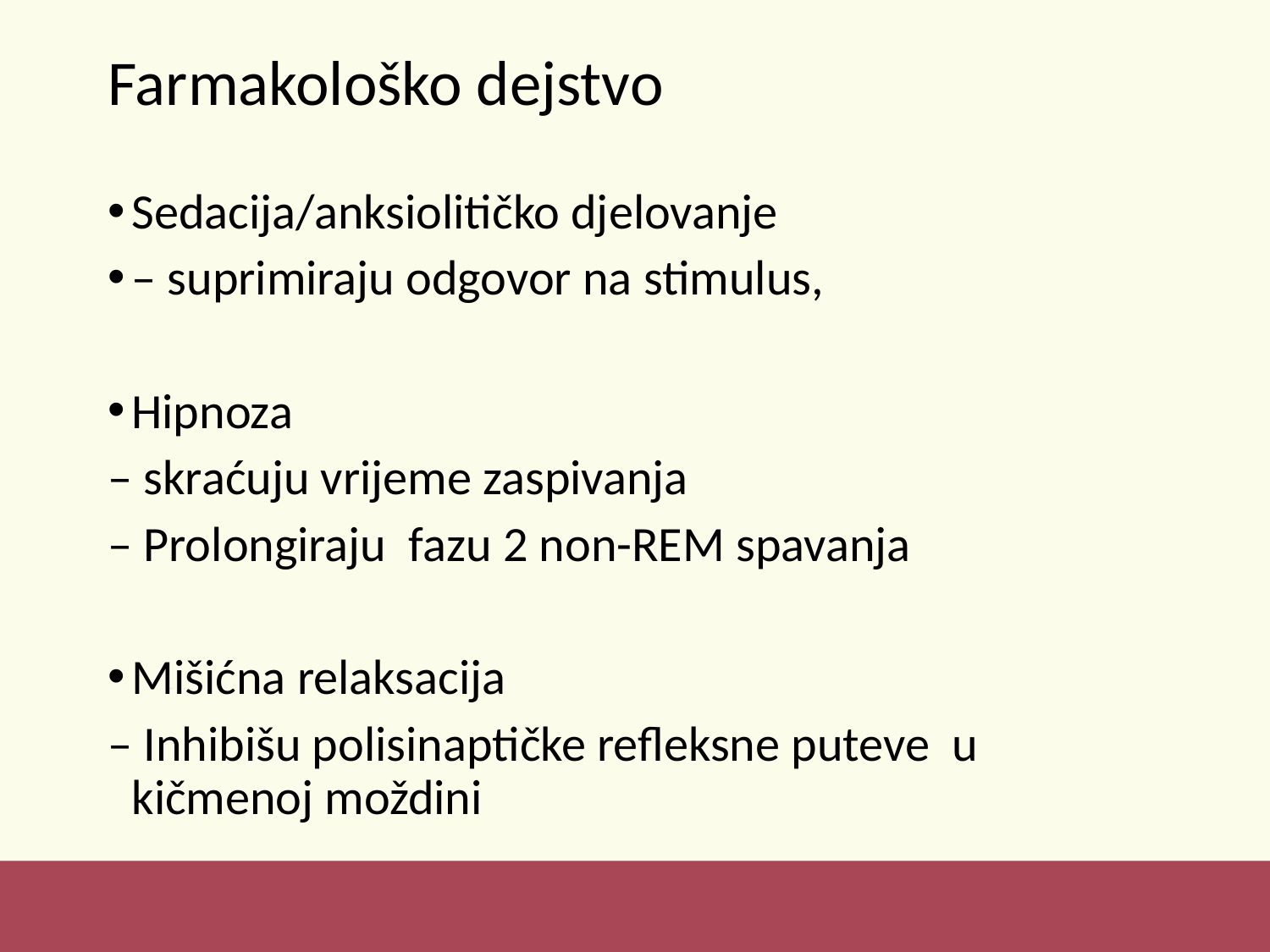

# Farmakološko dejstvo
Sedacija/anksiolitičko djelovanje
– suprimiraju odgovor na stimulus,

Hipnoza
– skraćuju vrijeme zaspivanja
– Prolongiraju  fazu 2 non-REM spavanja

Mišićna relaksacija
– Inhibišu polisinaptičke refleksne puteve  u kičmenoj moždini